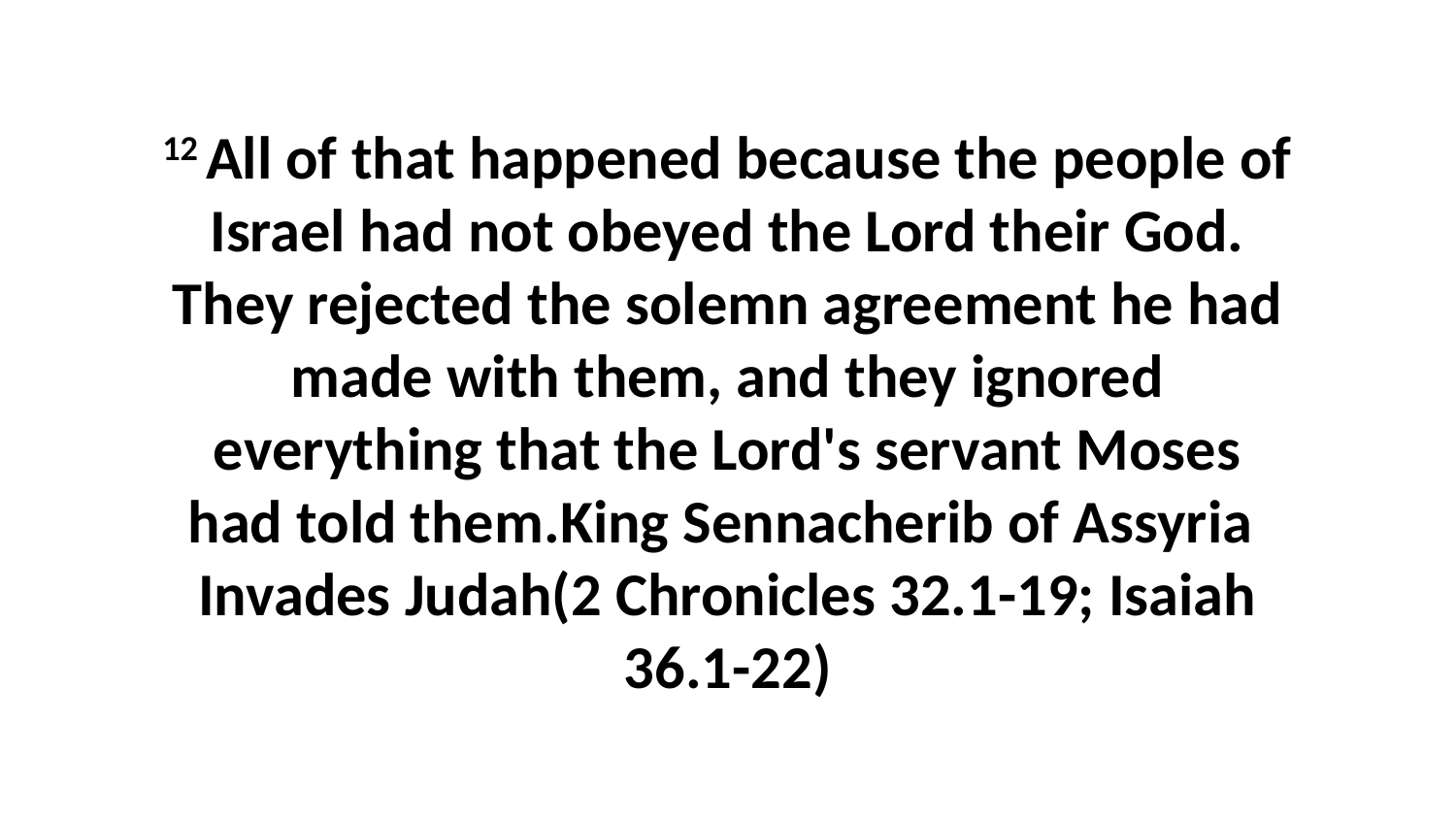

12 All of that happened because the people of Israel had not obeyed the Lord their God. They rejected the solemn agreement he had made with them, and they ignored everything that the Lord's servant Moses had told them.King Sennacherib of Assyria  Invades Judah(2 Chronicles 32.1-19; Isaiah 36.1-22)